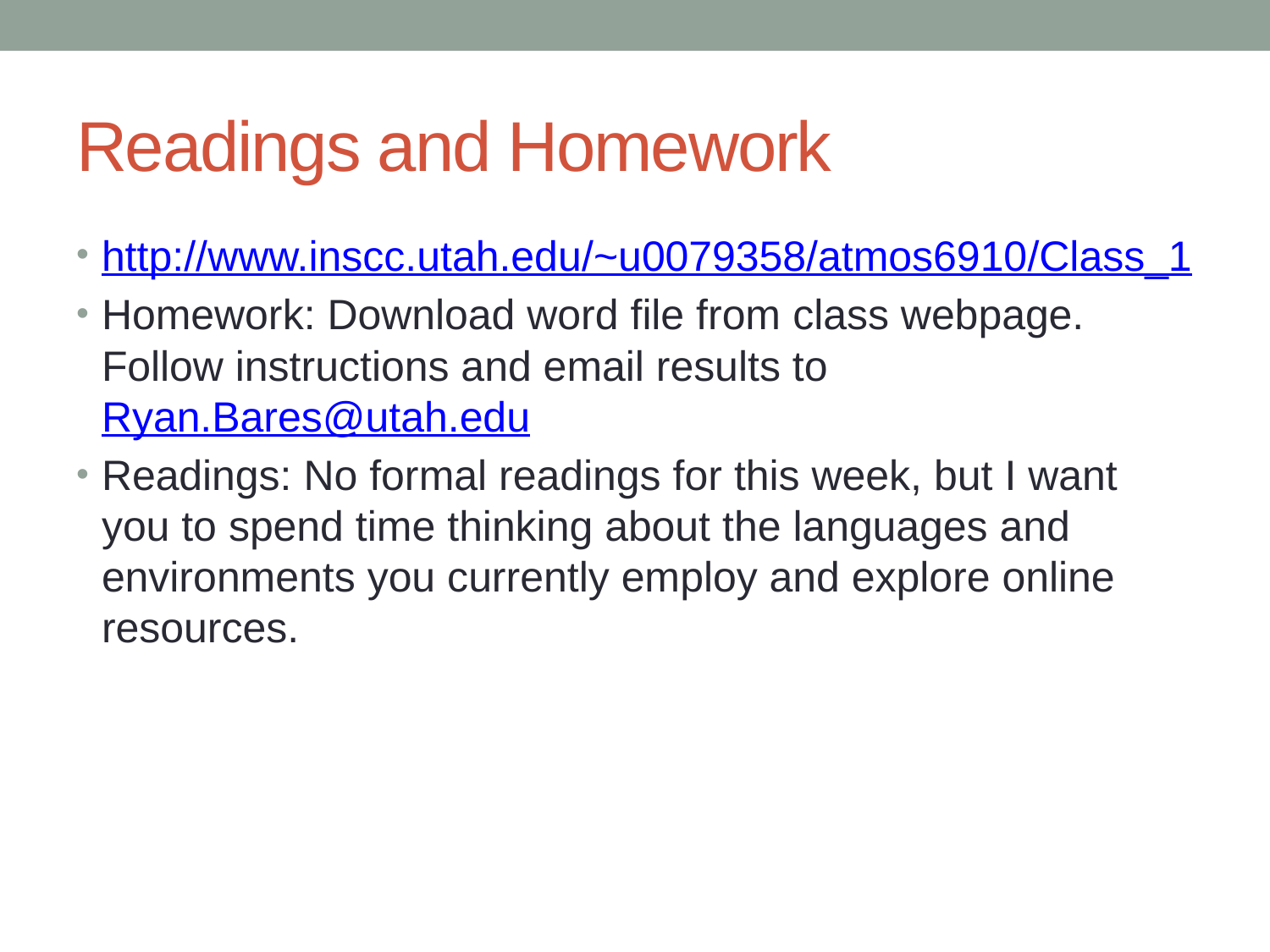

# Readings and Homework
http://www.inscc.utah.edu/~u0079358/atmos6910/Class_1
Homework: Download word file from class webpage.  Follow instructions and email results to Ryan.Bares@utah.edu
Readings: No formal readings for this week, but I want you to spend time thinking about the languages and environments you currently employ and explore online resources.